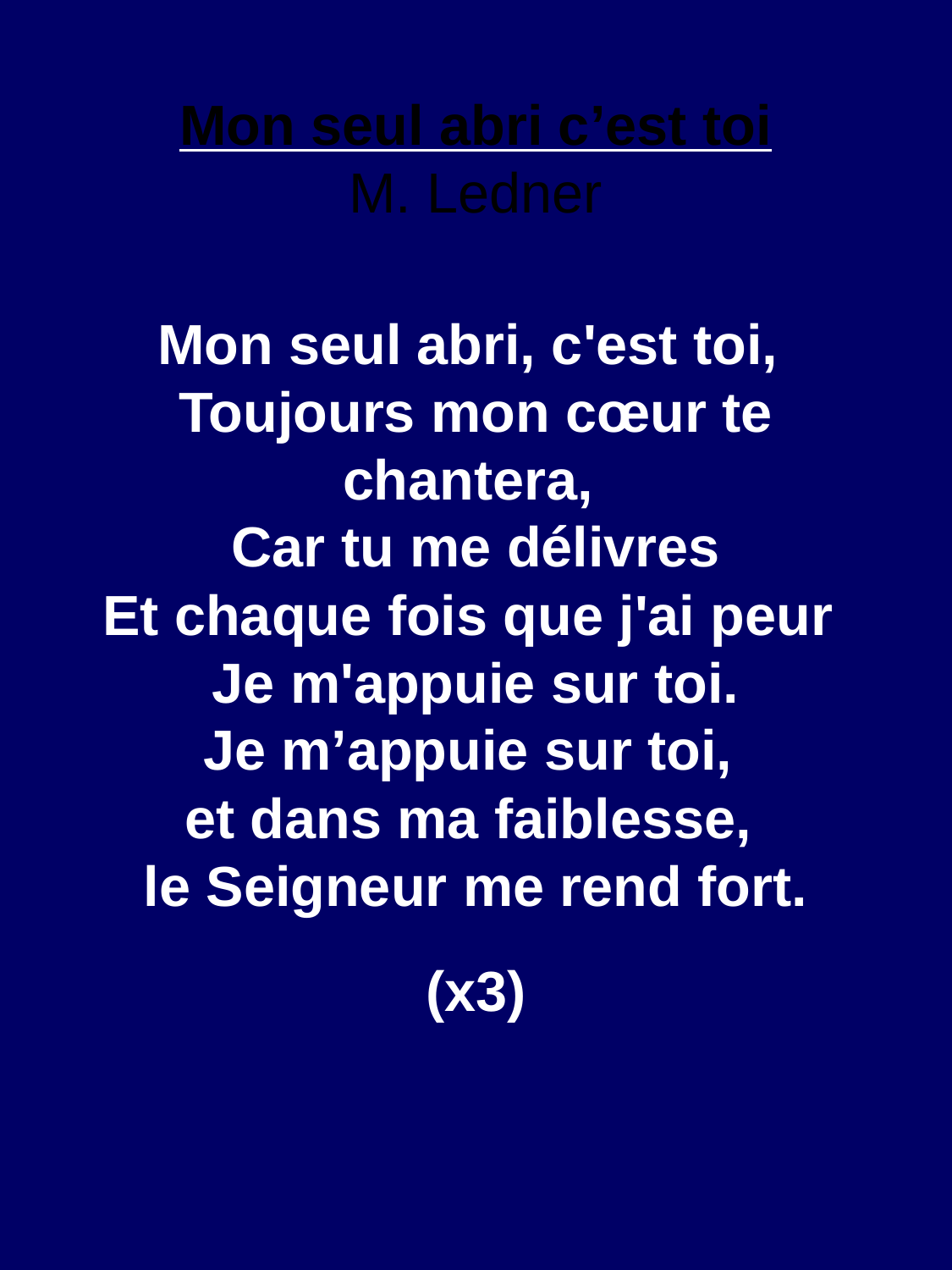

# Mon seul abri c’est toi M. Ledner
Mon seul abri, c'est toi,
Toujours mon cœur te chantera,
Car tu me délivres
Et chaque fois que j'ai peur
Je m'appuie sur toi.
Je m’appuie sur toi,
et dans ma faiblesse,
le Seigneur me rend fort.

(x3)